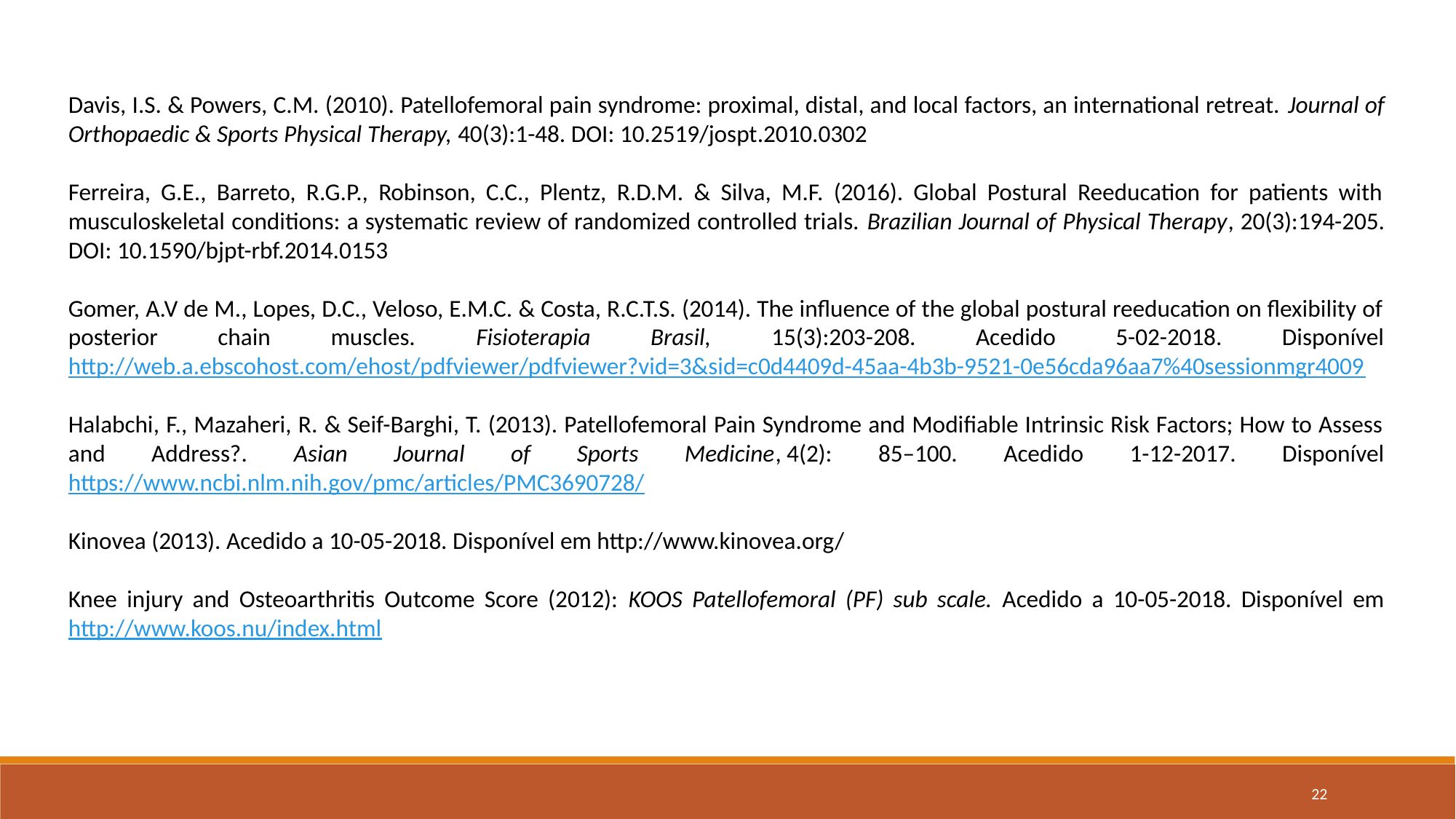

Davis, I.S. & Powers, C.M. (2010). Patellofemoral pain syndrome: proximal, distal, and local factors, an international retreat. Journal of Orthopaedic & Sports Physical Therapy, 40(3):1-48. DOI: 10.2519/jospt.2010.0302

Ferreira, G.E., Barreto, R.G.P., Robinson, C.C., Plentz, R.D.M. & Silva, M.F. (2016). Global Postural Reeducation for patients with musculoskeletal conditions: a systematic review of randomized controlled trials. Brazilian Journal of Physical Therapy, 20(3):194-205. DOI: 10.1590/bjpt-rbf.2014.0153

Gomer, A.V de M., Lopes, D.C., Veloso, E.M.C. & Costa, R.C.T.S. (2014). The influence of the global postural reeducation on flexibility of posterior chain muscles. Fisioterapia Brasil, 15(3):203-208. Acedido 5-02-2018. Disponível
http://web.a.ebscohost.com/ehost/pdfviewer/pdfviewer?vid=3&sid=c0d4409d-45aa-4b3b-9521-0e56cda96aa7%40sessionmgr4009

Halabchi, F., Mazaheri, R. & Seif-Barghi, T. (2013). Patellofemoral Pain Syndrome and Modifiable Intrinsic Risk Factors; How to Assess and Address?. Asian Journal of Sports Medicine, 4(2): 85–100. Acedido 1-12-2017. Disponível
https://www.ncbi.nlm.nih.gov/pmc/articles/PMC3690728/

Kinovea (2013). Acedido a 10-05-2018. Disponível em http://www.kinovea.org/

Knee injury and Osteoarthritis Outcome Score (2012): KOOS Patellofemoral (PF) sub scale. Acedido a 10-05-2018. Disponível em http://www.koos.nu/index.html

22